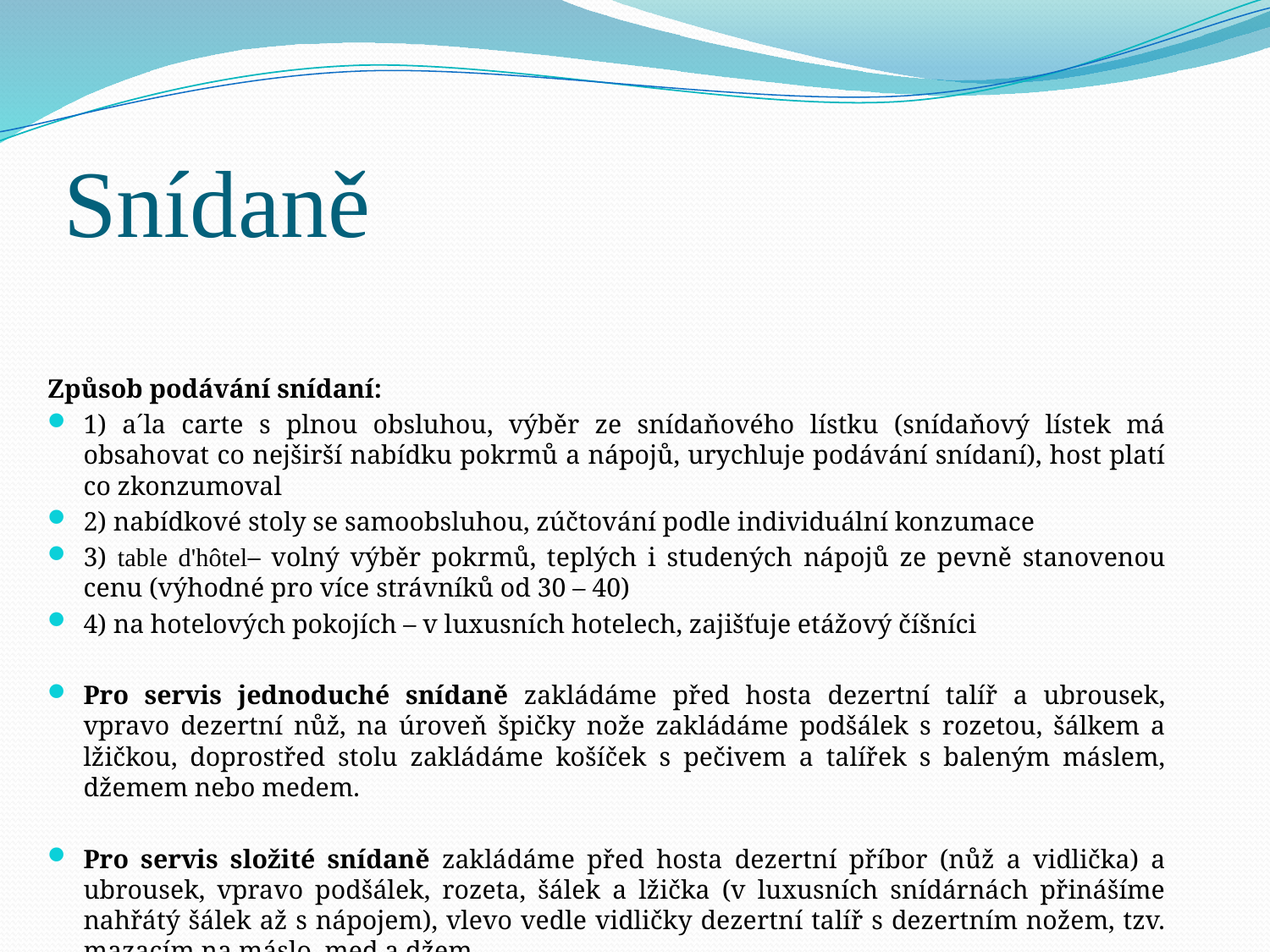

# Snídaně
Způsob podávání snídaní:
1) a´la carte s plnou obsluhou, výběr ze snídaňového lístku (snídaňový lístek má obsahovat co nejširší nabídku pokrmů a nápojů, urychluje podávání snídaní), host platí co zkonzumoval
2) nabídkové stoly se samoobsluhou, zúčtování podle individuální konzumace
3) table d'hôtel– volný výběr pokrmů, teplých i studených nápojů ze pevně stanovenou cenu (výhodné pro více strávníků od 30 – 40)
4) na hotelových pokojích – v luxusních hotelech, zajišťuje etážový číšníci

Pro servis jednoduché snídaně zakládáme před hosta dezertní talíř a ubrousek, vpravo dezertní nůž, na úroveň špičky nože zakládáme podšálek s rozetou, šálkem a lžičkou, doprostřed stolu zakládáme košíček s pečivem a talířek s baleným máslem, džemem nebo medem.

Pro servis složité snídaně zakládáme před hosta dezertní příbor (nůž a vidlička) a ubrousek, vpravo podšálek, rozeta, šálek a lžička (v luxusních snídárnách přinášíme nahřátý šálek až s nápojem), vlevo vedle vidličky dezertní talíř s dezertním nožem, tzv. mazacím na máslo, med a džem.